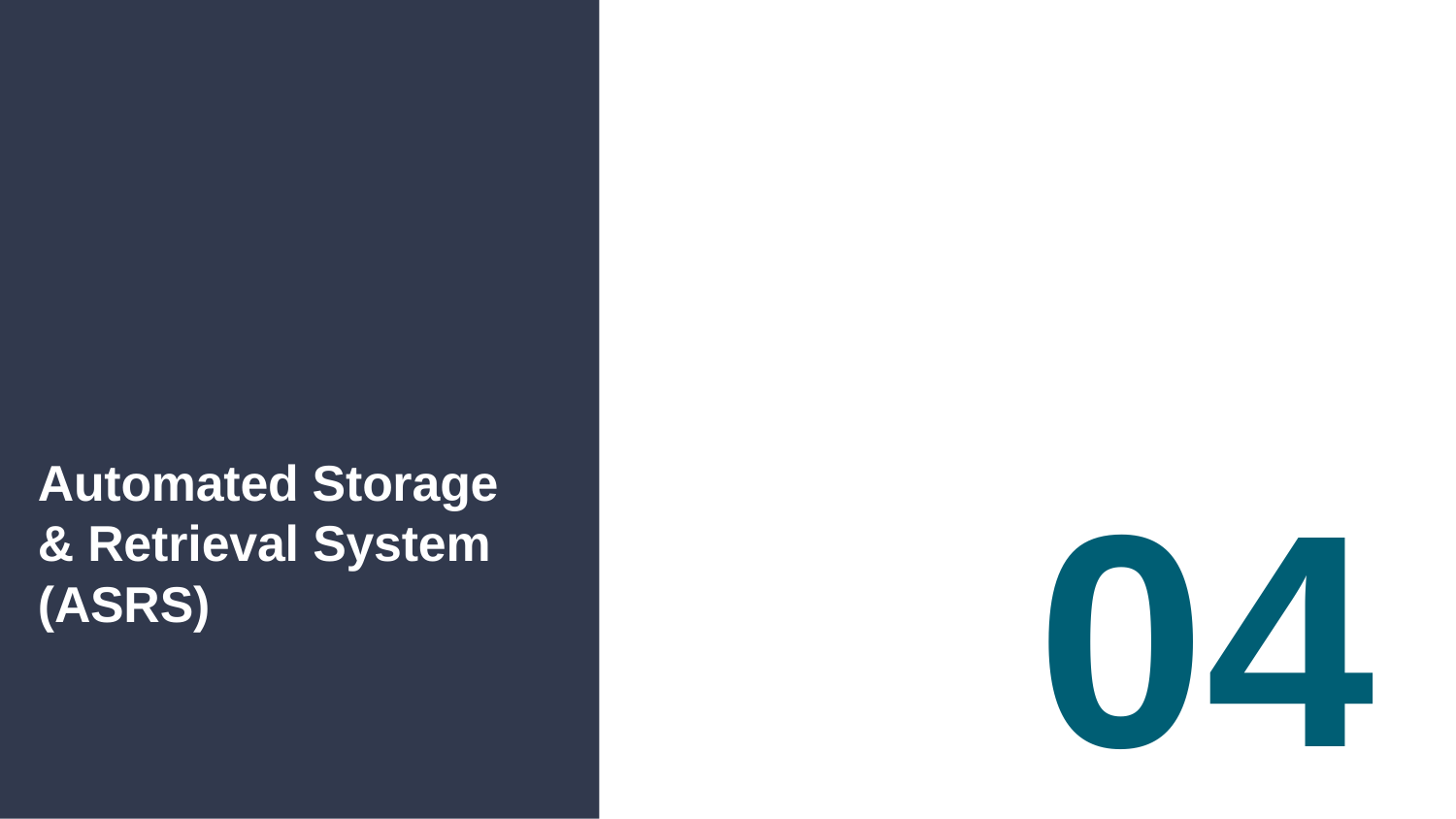

# Automated Storage & Retrieval System (ASRS)
04